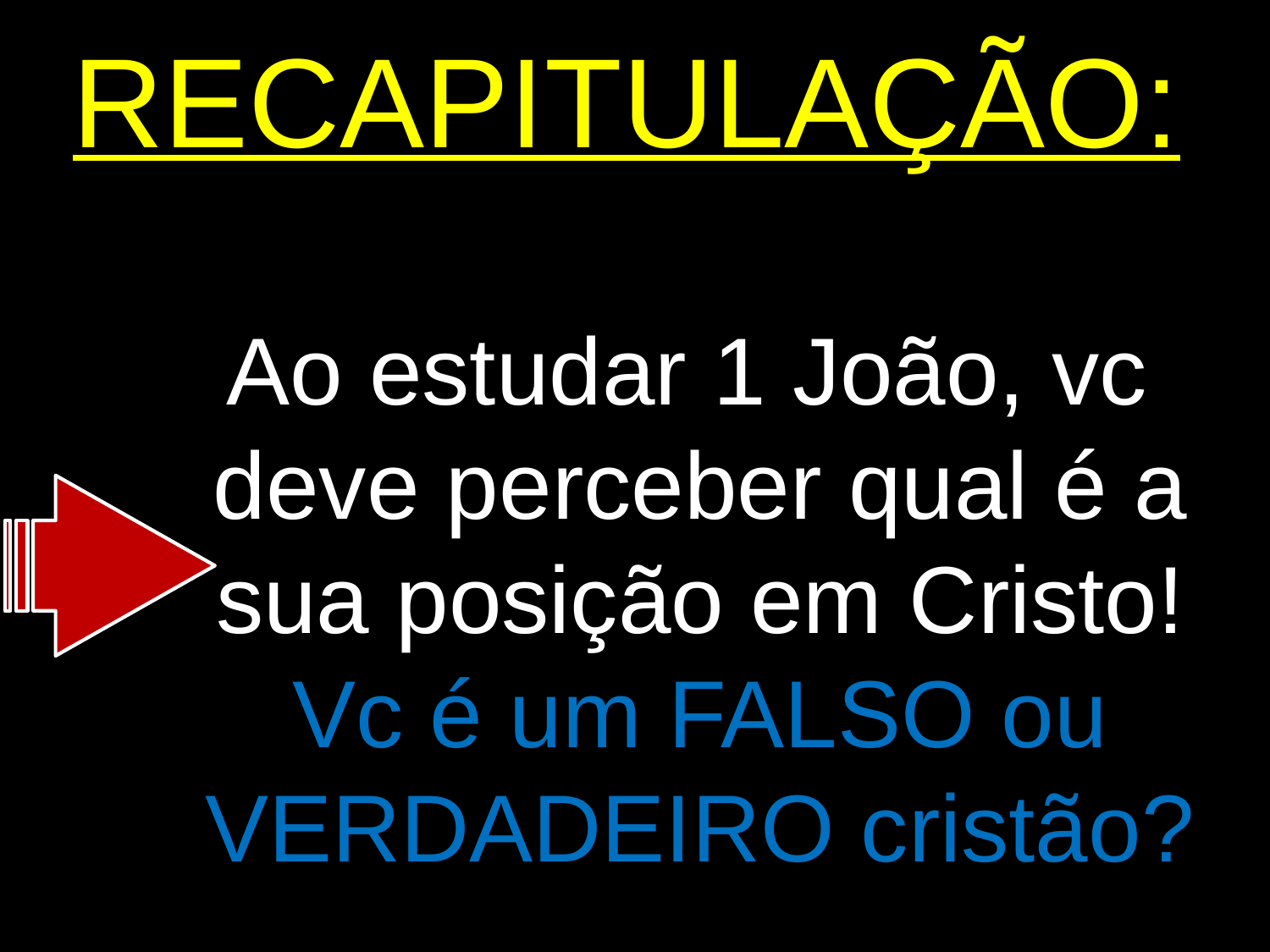

RECAPITULAÇÃO:

Ao estudar 1 João, vc  deve perceber qual é a sua posição em Cristo!
Vc é um FALSO ou VERDADEIRO cristão?